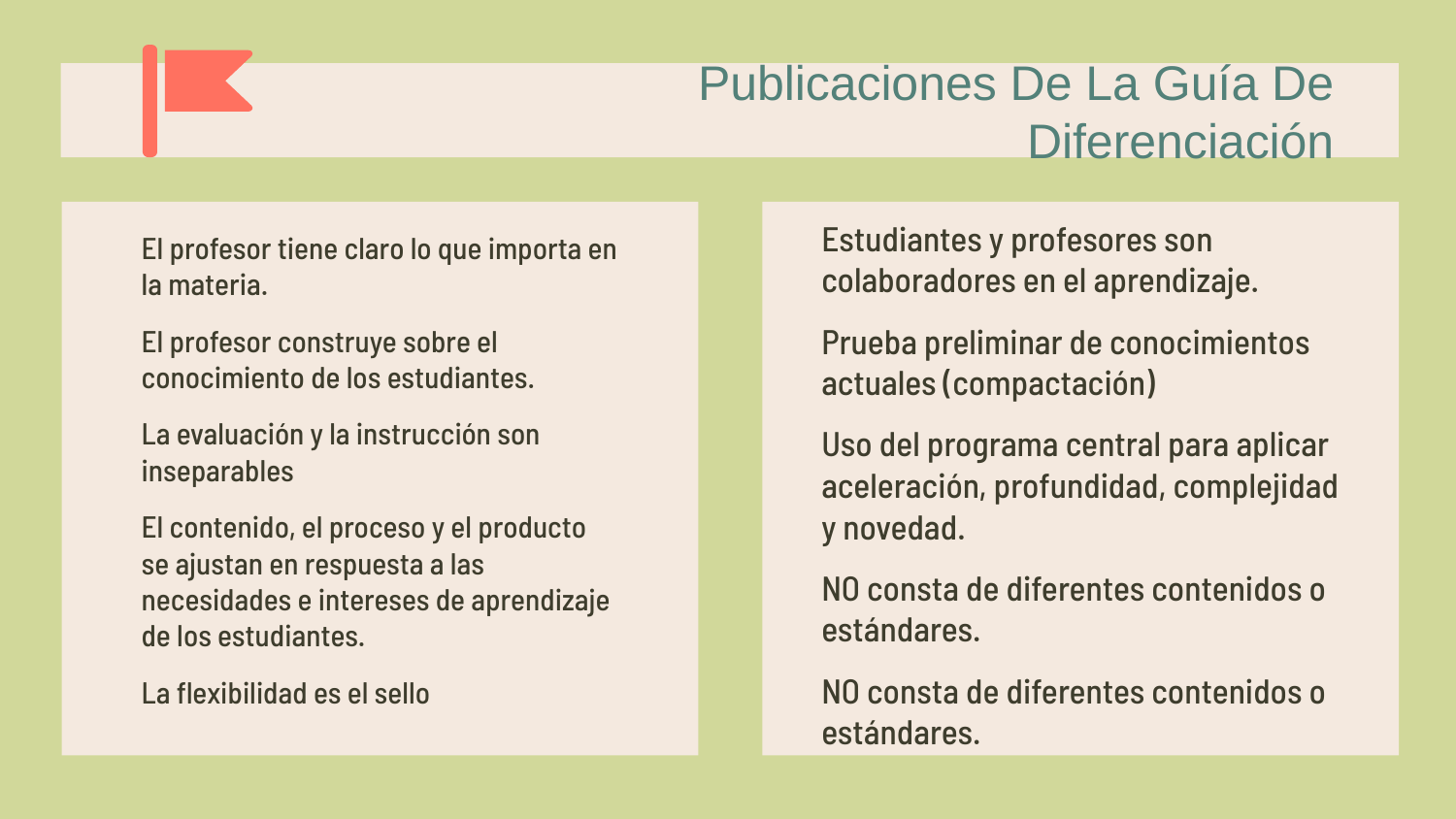

# Publicaciones De La Guía De Diferenciación

Estudiantes y profesores son colaboradores en el aprendizaje.
Prueba preliminar de conocimientos actuales (compactación)
Uso del programa central para aplicar aceleración, profundidad, complejidad y novedad.
NO consta de diferentes contenidos o estándares.
NO consta de diferentes contenidos o estándares.
El profesor tiene claro lo que importa en la materia.
El profesor construye sobre el conocimiento de los estudiantes.
La evaluación y la instrucción son inseparables
El contenido, el proceso y el producto se ajustan en respuesta a las necesidades e intereses de aprendizaje de los estudiantes.
La flexibilidad es el sello